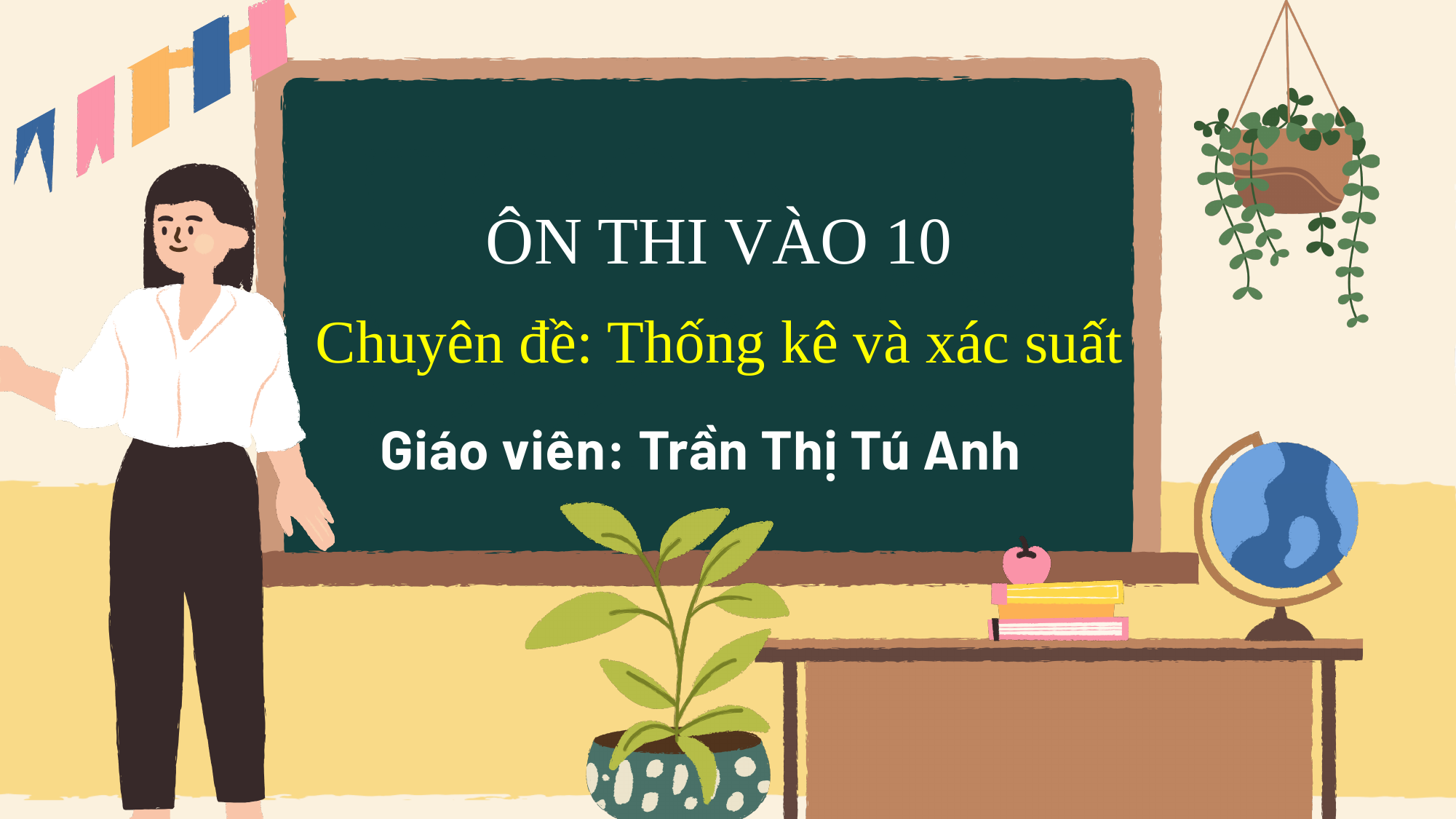

ÔN THI VÀO 10
Chuyên đề: Thống kê và xác suất
Giáo viên: Trần Thị Tú Anh